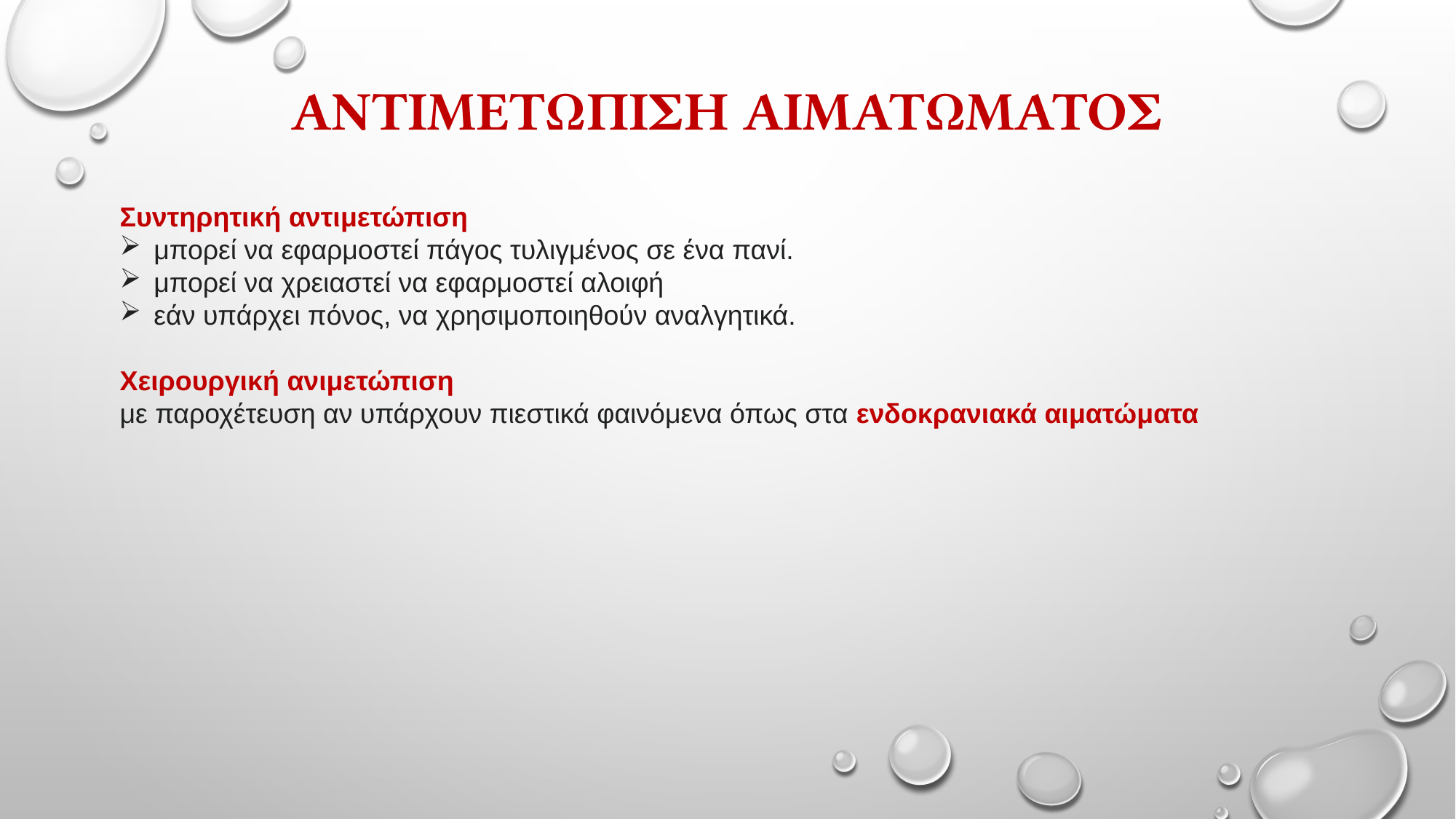

# Αντιμετωπιση αιματωματοσ

Συντηρητική αντιμετώπιση
μπορεί να εφαρμοστεί πάγος τυλιγμένος σε ένα πανί.
μπορεί να χρειαστεί να εφαρμοστεί αλοιφή
εάν υπάρχει πόνος, να χρησιμοποιηθούν αναλγητικά.

Χειρουργική ανιμετώπιση
με παροχέτευση αν υπάρχουν πιεστικά φαινόμενα όπως στα ενδοκρανιακά αιματώματα